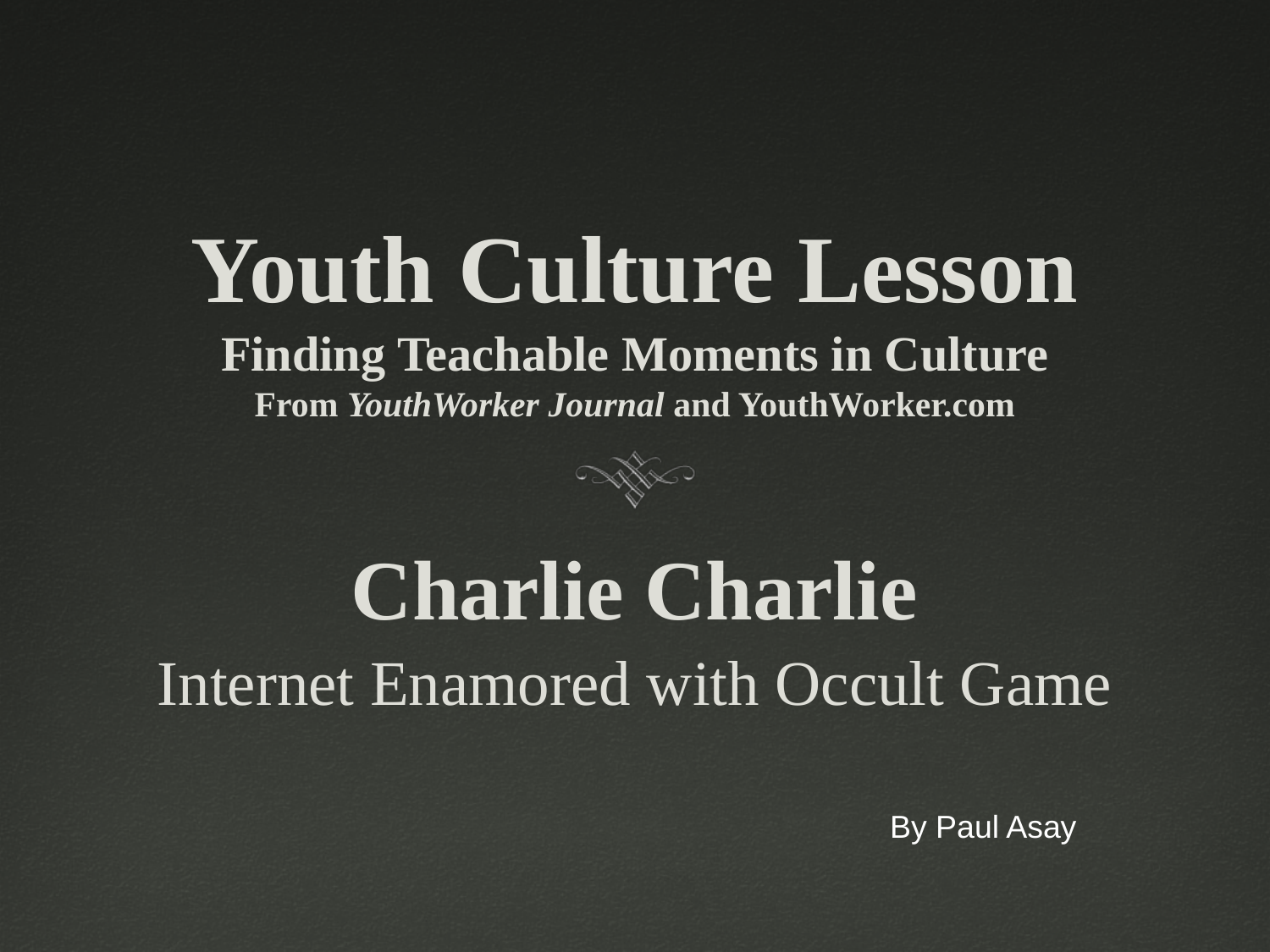

# Youth Culture Lesson Finding Teachable Moments in Culture From YouthWorker Journal and YouthWorker.com
Charlie Charlie
Internet Enamored with Occult Game
By Paul Asay